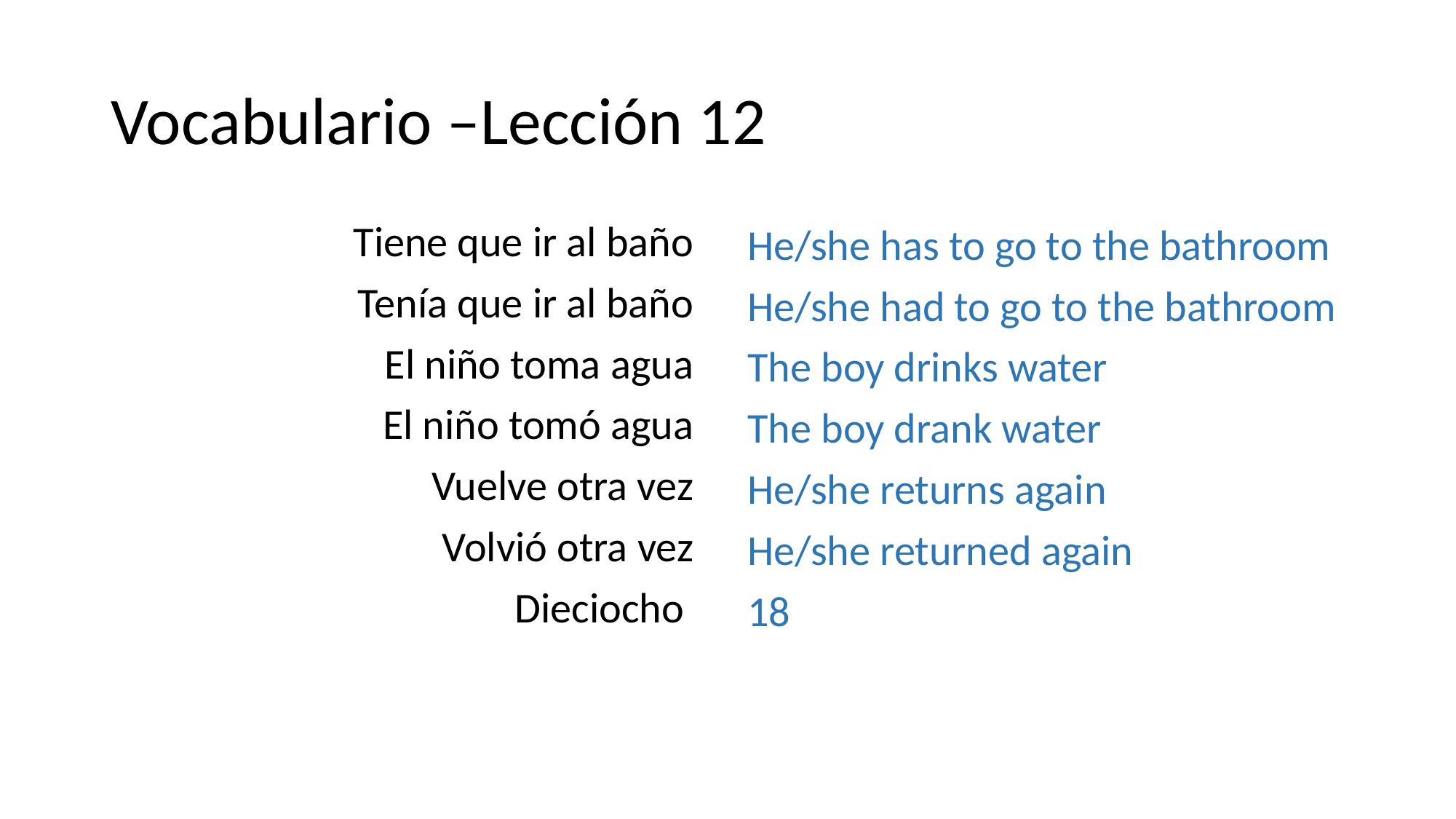

# Vocabulario –Lección 12
Tiene que ir al baño
Tenía que ir al baño
El niño toma agua
El niño tomó agua
Vuelve otra vez
Volvió otra vez
Dieciocho
He/she has to go to the bathroom
He/she had to go to the bathroom
The boy drinks water
The boy drank water
He/she returns again
He/she returned again
18